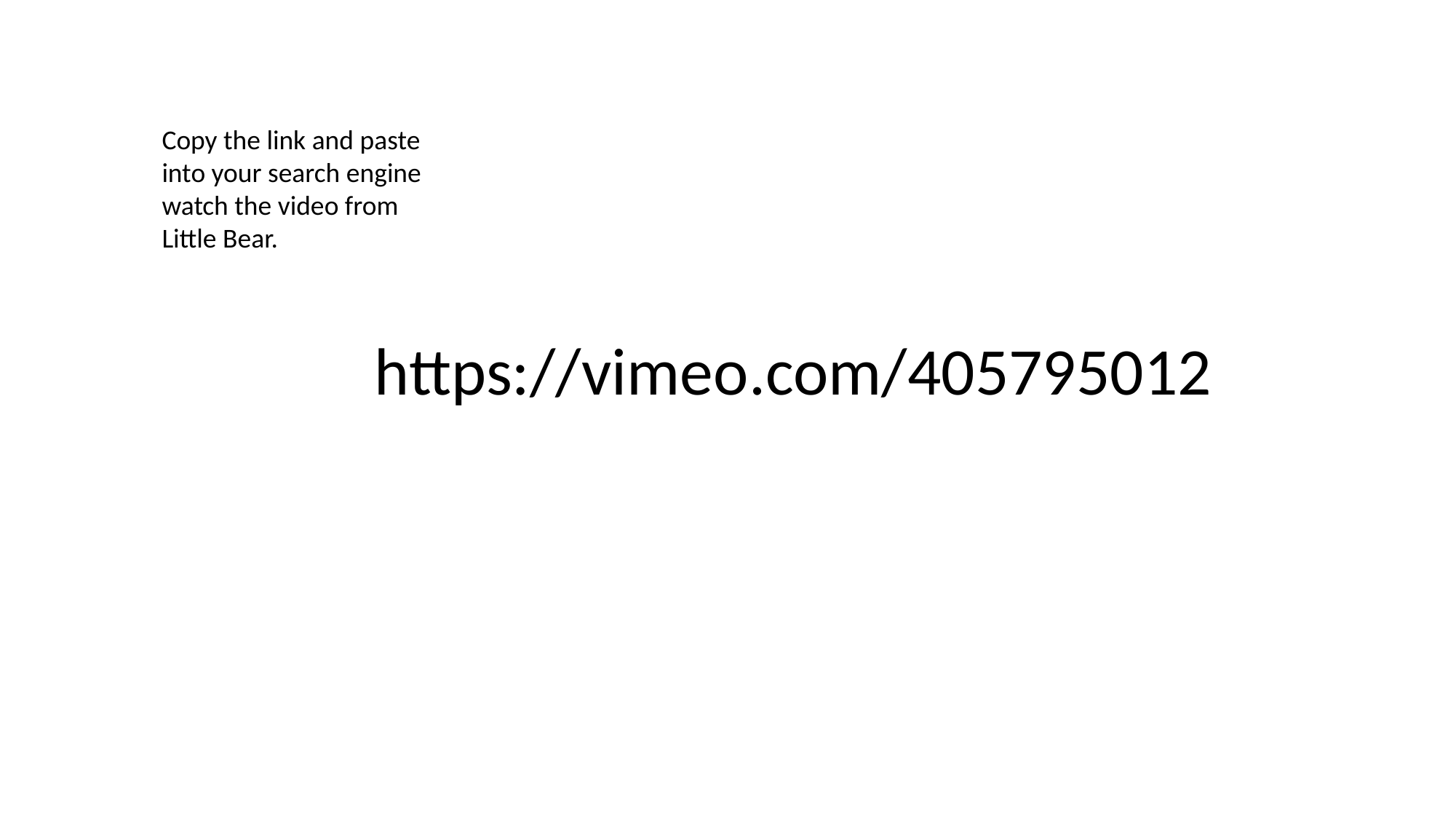

Copy the link and paste into your search engine watch the video from Little Bear.
https://vimeo.com/405795012